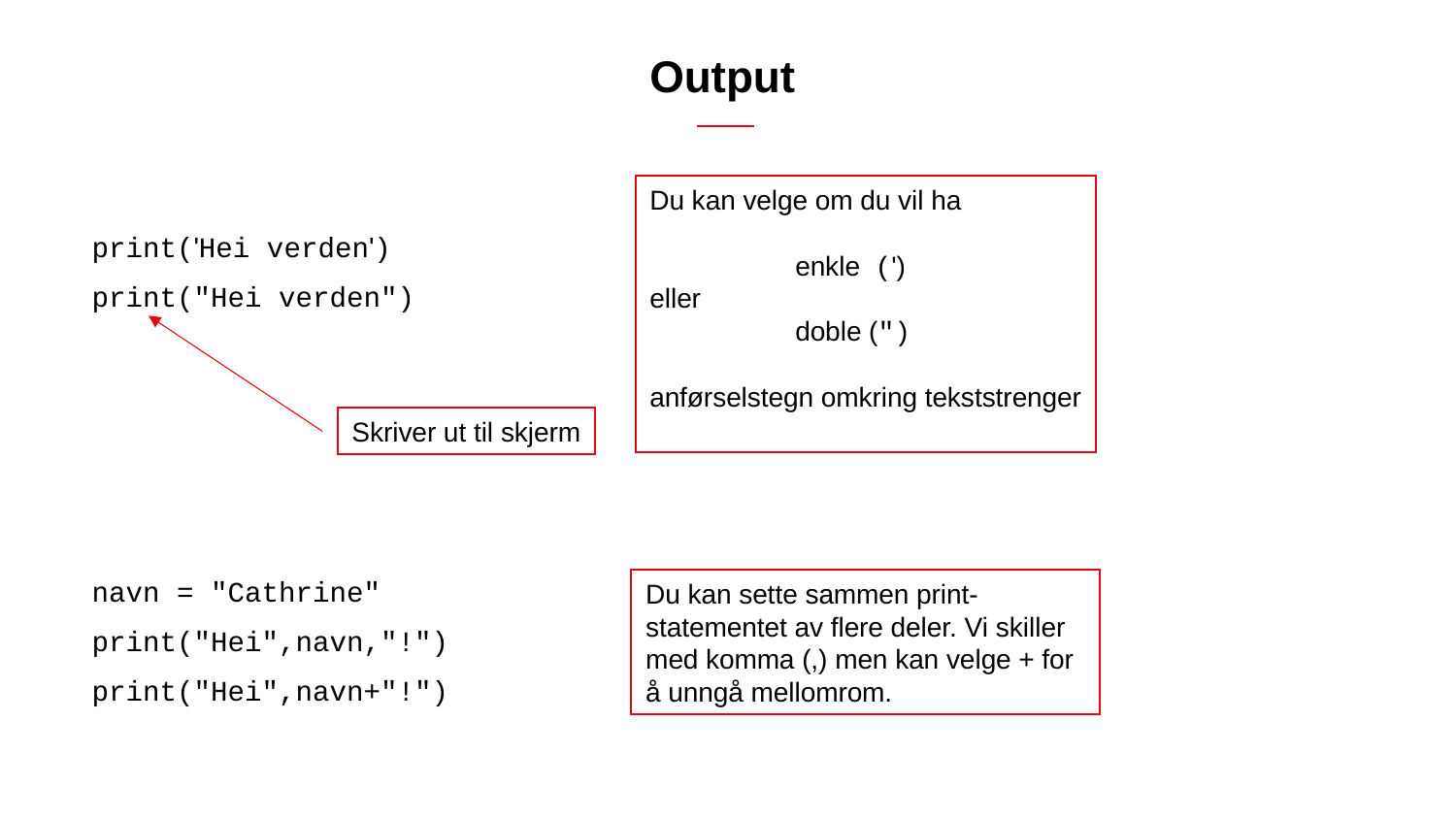

# Output
Du kan velge om du vil ha

	enkle  (')
eller
	doble (")

anførselstegn omkring tekststrenger

print('Hei verden')
print("Hei verden")

navn = "Cathrine"
print("Hei",navn,"!")
print("Hei",navn+"!")

Skriver ut til skjerm
Du kan sette sammen print-statementet av flere deler. Vi skiller med komma (,) men kan velge + for å unngå mellomrom.